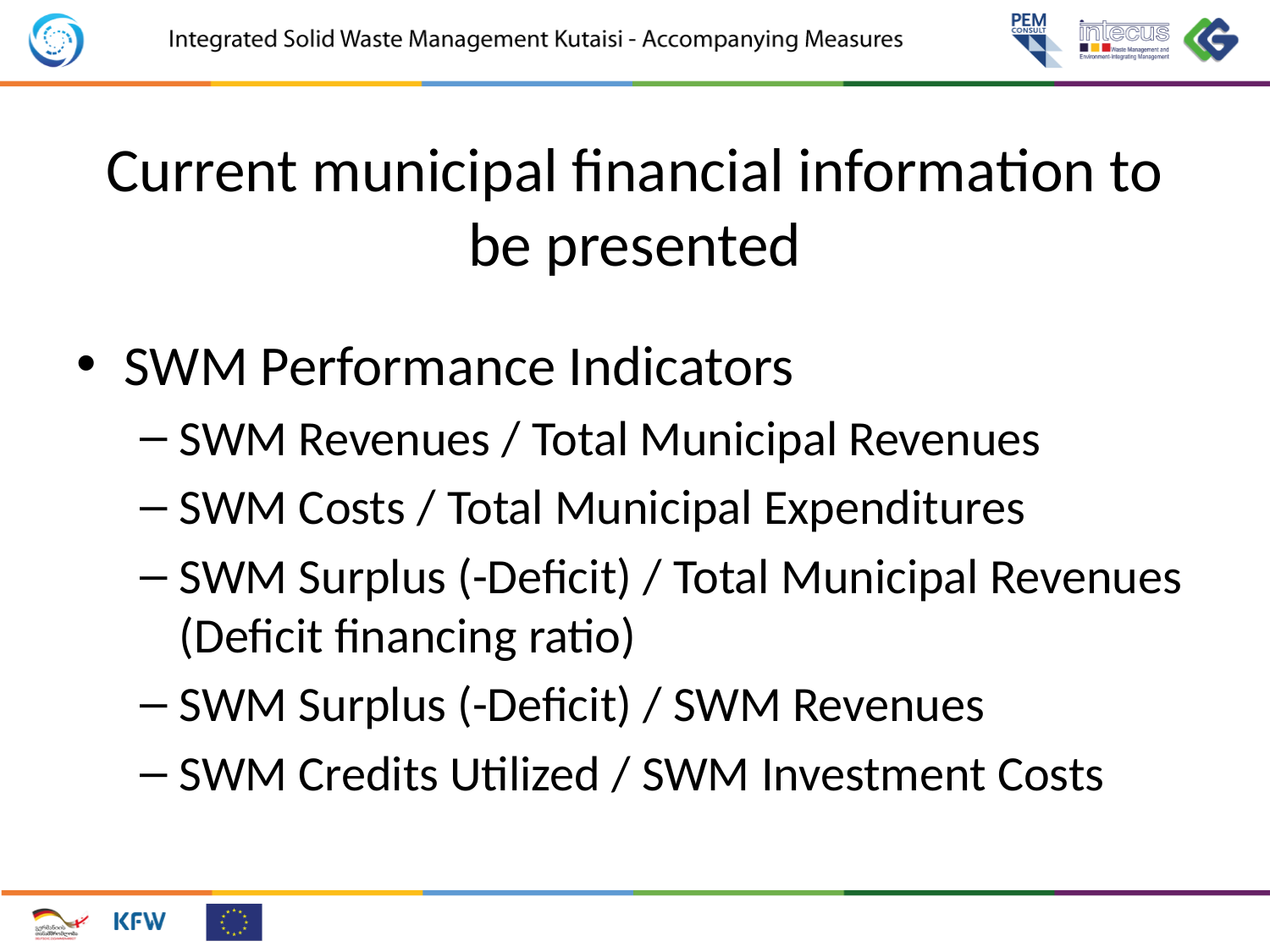

# Current municipal financial information to be presented
SWM Performance Indicators
SWM Revenues / Total Municipal Revenues
SWM Costs / Total Municipal Expenditures
SWM Surplus (-Deficit) / Total Municipal Revenues (Deficit financing ratio)
SWM Surplus (-Deficit) / SWM Revenues
SWM Credits Utilized / SWM Investment Costs